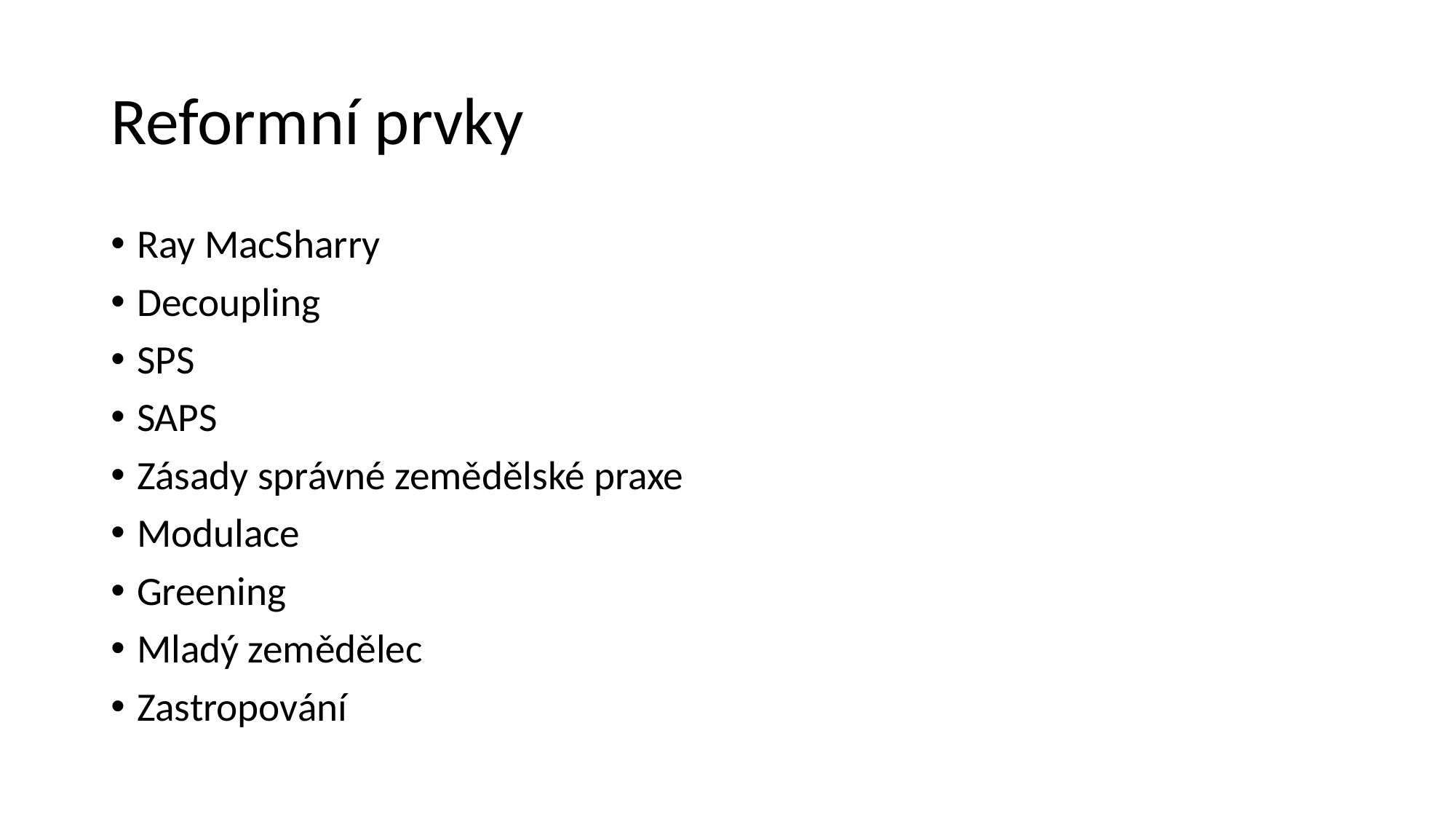

# Reformní prvky
Ray MacSharry
Decoupling
SPS
SAPS
Zásady správné zemědělské praxe
Modulace
Greening
Mladý zemědělec
Zastropování